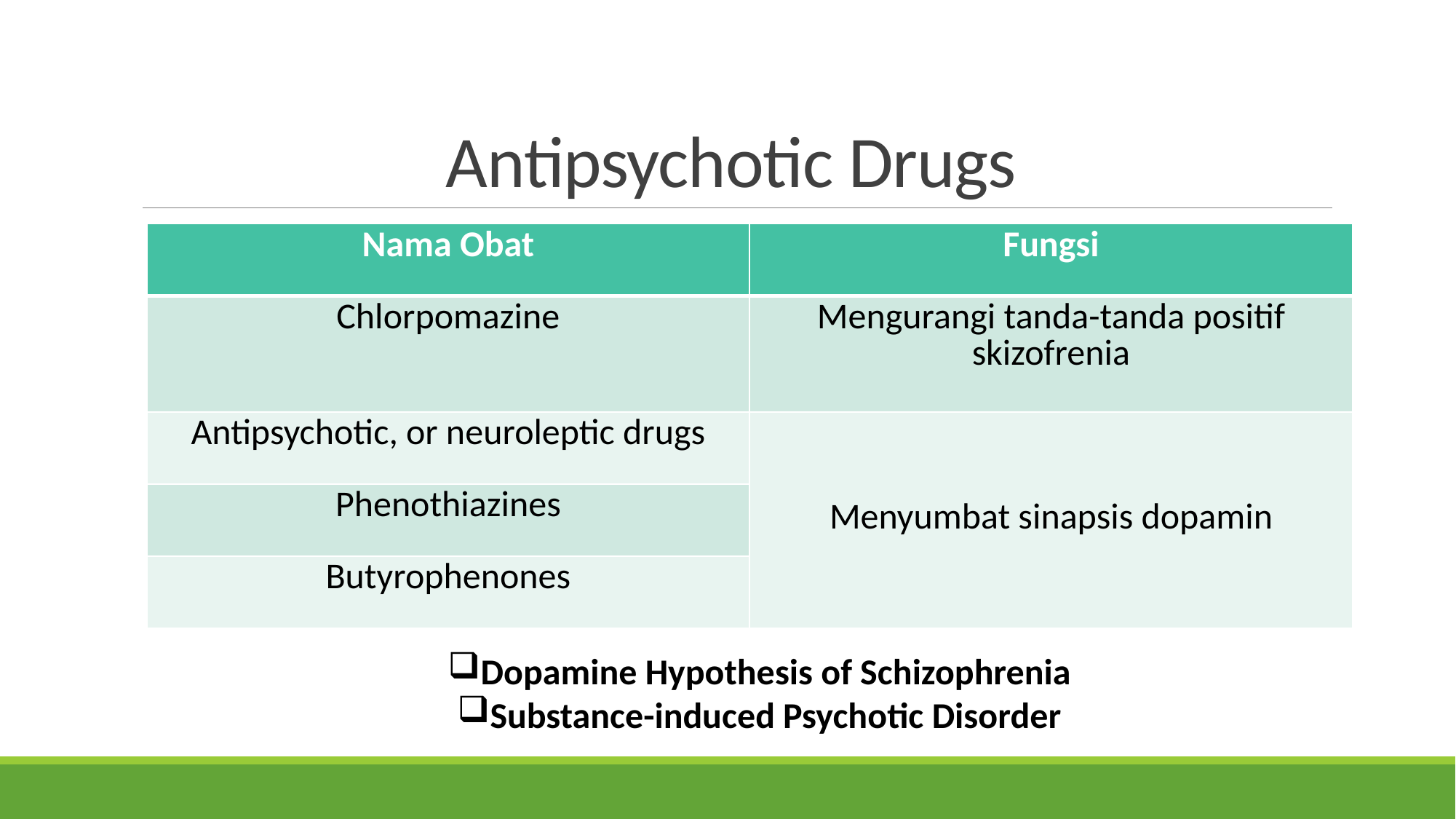

# Antipsychotic Drugs
| Nama Obat | Fungsi |
| --- | --- |
| Chlorpomazine | Mengurangi tanda-tanda positif skizofrenia |
| Antipsychotic, or neuroleptic drugs | Menyumbat sinapsis dopamin |
| Phenothiazines |  |
| Butyrophenones |  |
Dopamine Hypothesis of Schizophrenia
Substance-induced Psychotic Disorder